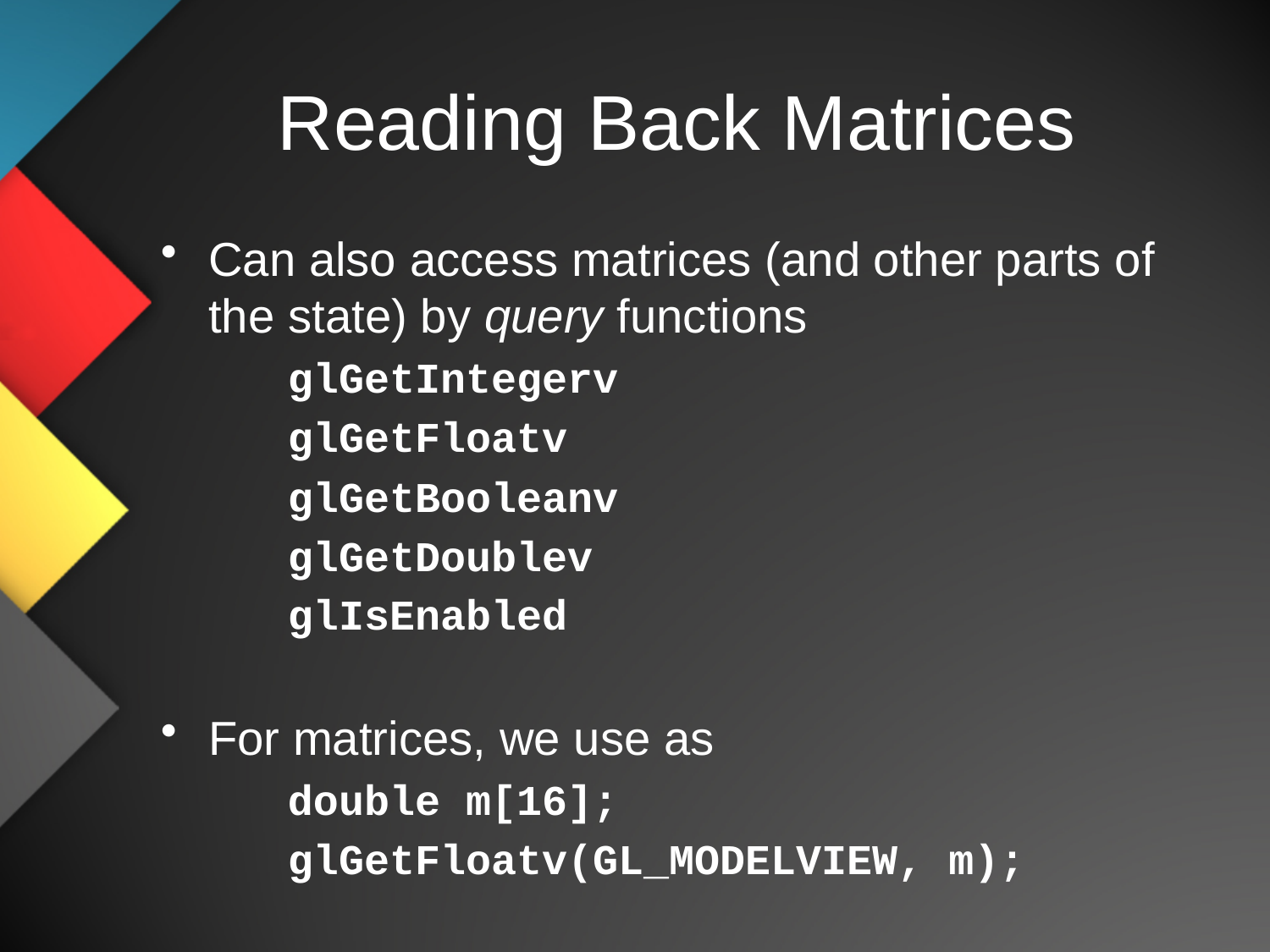

# Reading Back Matrices
Can also access matrices (and other parts of the state) by query functions
glGetIntegerv
glGetFloatv
glGetBooleanv
glGetDoublev
glIsEnabled

For matrices, we use as
double m[16];
glGetFloatv(GL_MODELVIEW, m);